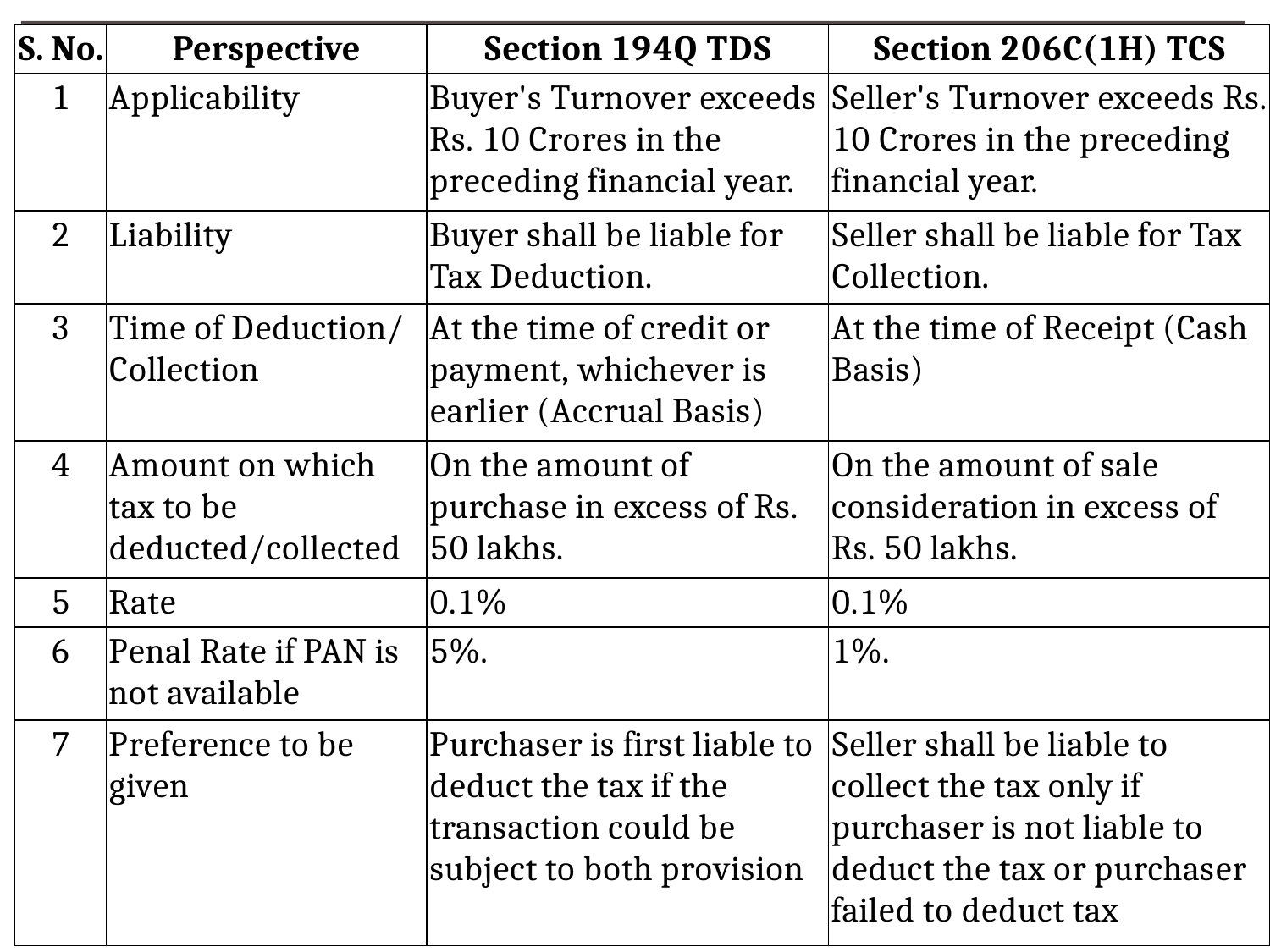

| S. No. | Perspective | Section 194Q TDS | Section 206C(1H) TCS |
| --- | --- | --- | --- |
| 1 | Applicability | Buyer's Turnover exceeds Rs. 10 Crores in the preceding financial year. | Seller's Turnover exceeds Rs. 10 Crores in the preceding financial year. |
| 2 | Liability | Buyer shall be liable for Tax Deduction. | Seller shall be liable for Tax Collection. |
| 3 | Time of Deduction/ Collection | At the time of credit or payment, whichever is earlier (Accrual Basis) | At the time of Receipt (Cash Basis) |
| 4 | Amount on which tax to be deducted/collected | On the amount of purchase in excess of Rs. 50 lakhs. | On the amount of sale consideration in excess of Rs. 50 lakhs. |
| 5 | Rate | 0.1% | 0.1% |
| 6 | Penal Rate if PAN is not available | 5%. | 1%. |
| 7 | Preference to be given | Purchaser is first liable to deduct the tax if the transaction could be subject to both provision | Seller shall be liable to collect the tax only if purchaser is not liable to deduct the tax or purchaser failed to deduct tax |
#